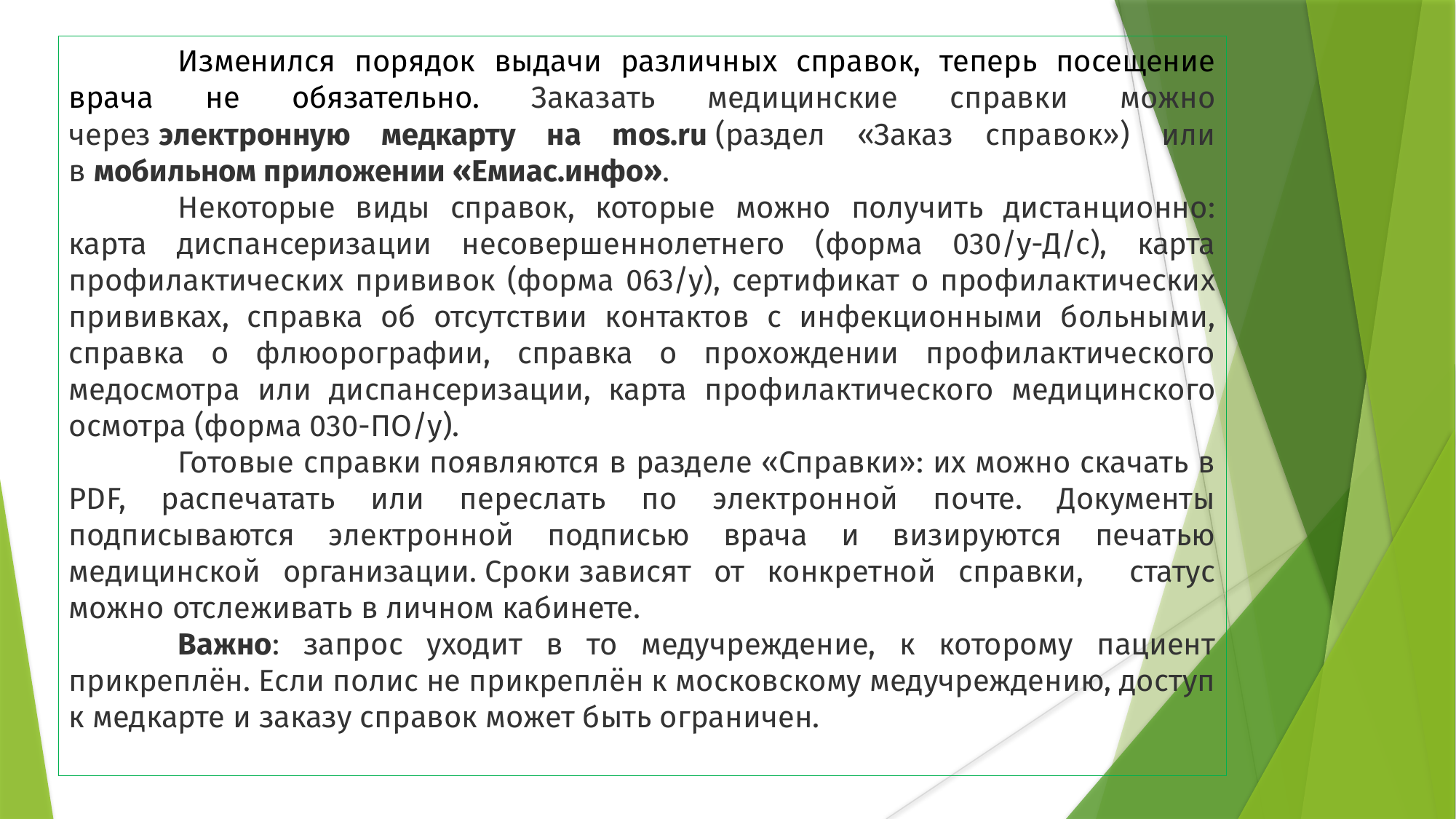

Изменился порядок выдачи различных справок, теперь посещение врача не обязательно. Заказать медицинские справки можно через электронную медкарту на mos.ru (раздел «Заказ справок») или в мобильном приложении «Емиас.инфо».
	Некоторые виды справок, которые можно получить дистанционно: карта диспансеризации несовершеннолетнего (форма 030/у-Д/с), карта профилактических прививок (форма 063/у), сертификат о профилактических прививках, справка об отсутствии контактов с инфекционными больными, справка о флюорографии, справка о прохождении профилактического медосмотра или диспансеризации, карта профилактического медицинского осмотра (форма 030-ПО/у).
	Готовые справки появляются в разделе «Справки»: их можно скачать в PDF, распечатать или переслать по электронной почте. Документы подписываются электронной подписью врача и визируются печатью медицинской организации. Сроки зависят от конкретной справки,  статус можно отслеживать в личном кабинете.
	Важно: запрос уходит в то медучреждение, к которому пациент прикреплён. Если полис не прикреплён к московскому медучреждению, доступ к медкарте и заказу справок может быть ограничен.